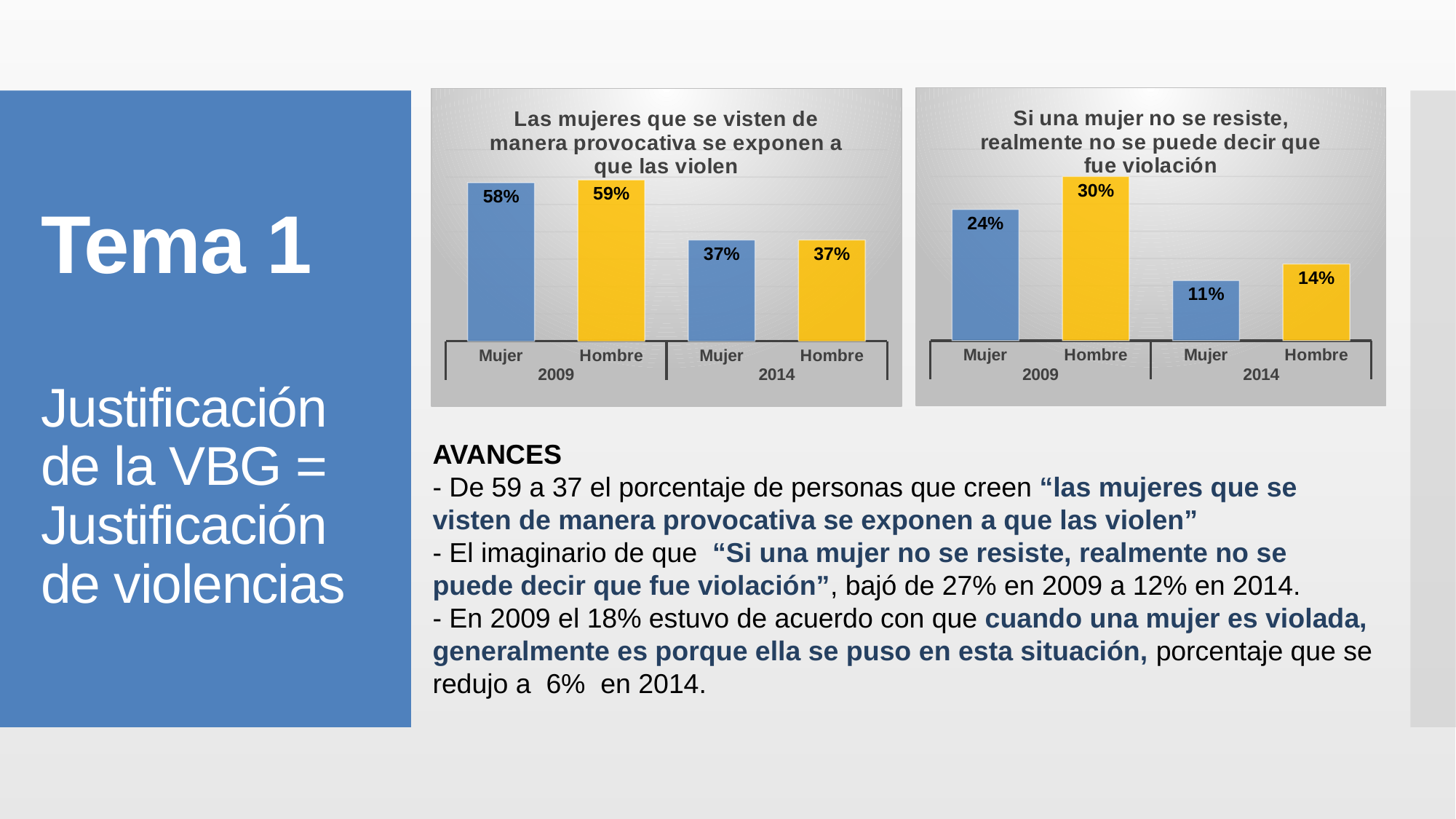

### Chart:

| Category | Si una mujer no se resiste, realmente no se puede decir que fue violación |
|---|---|
| Mujer | 0.24 |
| Hombre | 0.3 |
| Mujer | 0.11 |
| Hombre | 0.14 |

### Chart:

| Category | Las mujeres que se visten de manera provocativa se exponen a que las violen |
|---|---|
| Mujer | 0.58 |
| Hombre | 0.59 |
| Mujer | 0.37 |
| Hombre | 0.37 |
# Tema 1
Justificación de la VBG = Justificación de violencias
AVANCES
- De 59 a 37 el porcentaje de personas que creen “las mujeres que se visten de manera provocativa se exponen a que las violen”
- El imaginario de que  “Si una mujer no se resiste, realmente no se puede decir que fue violación”, bajó de 27% en 2009 a 12% en 2014.
- En 2009 el 18% estuvo de acuerdo con que cuando una mujer es violada, generalmente es porque ella se puso en esta situación, porcentaje que se redujo a  6%  en 2014.